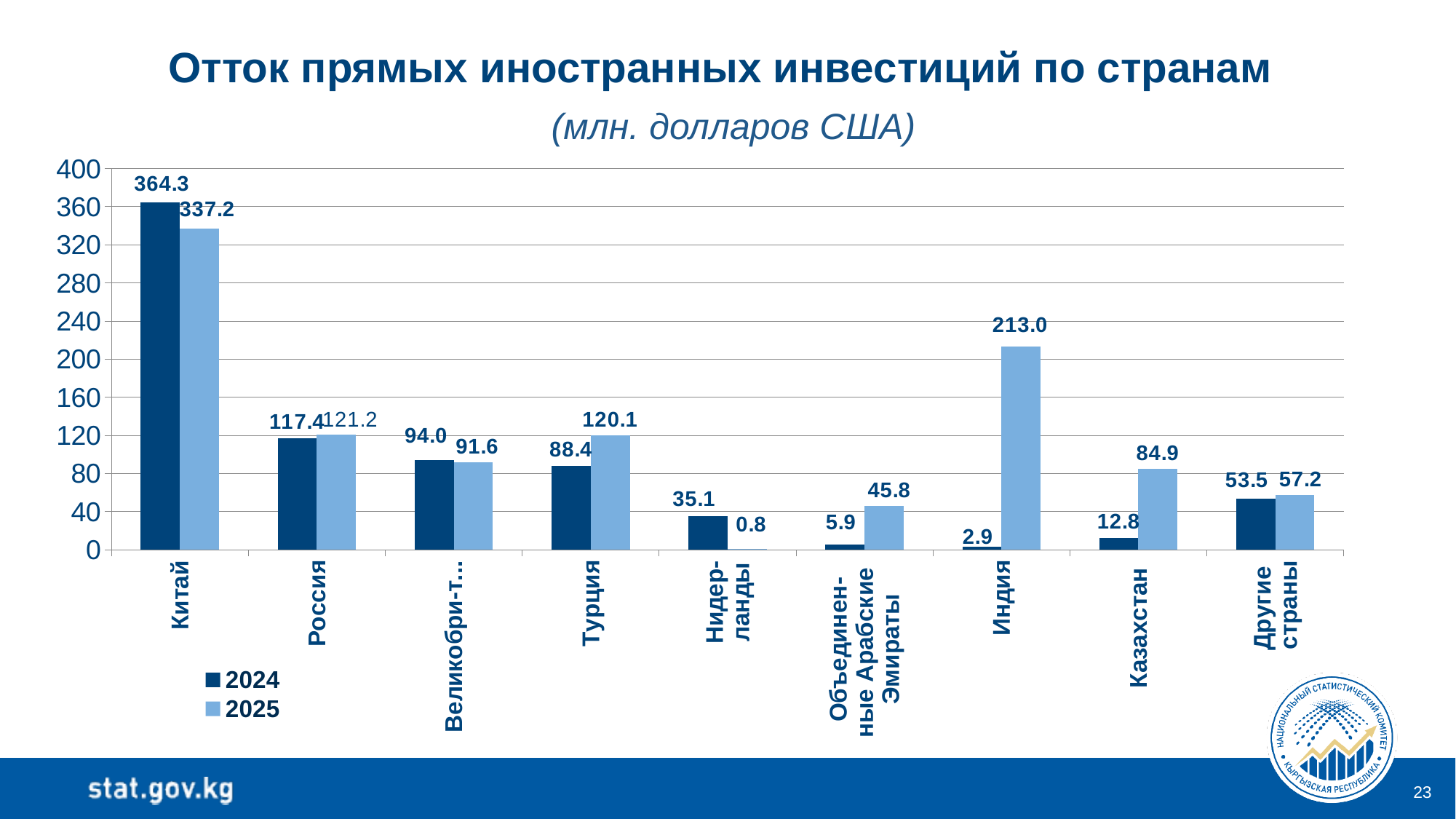

Отток прямых иностранных инвестиций по странам
  (млн. долларов США)

### Chart

| Category | 2024 | 2025 |
|---|---|---|
| Китай | 364.3 | 337.2 |
| Россия | 117.4 | 121.2 |
| Великобри-тания | 94.0 | 91.6 |
| Турция | 88.4 | 120.1 |
| Нидер-
ланды | 35.1 | 0.8 |
| Объединен-
ные Арабские
Эмираты | 5.9 | 45.8 |
| Индия | 2.9 | 213.0 |
| Казахстан  | 12.8 | 84.9 |
| Другие
 страны | 53.5 | 57.2 |
23